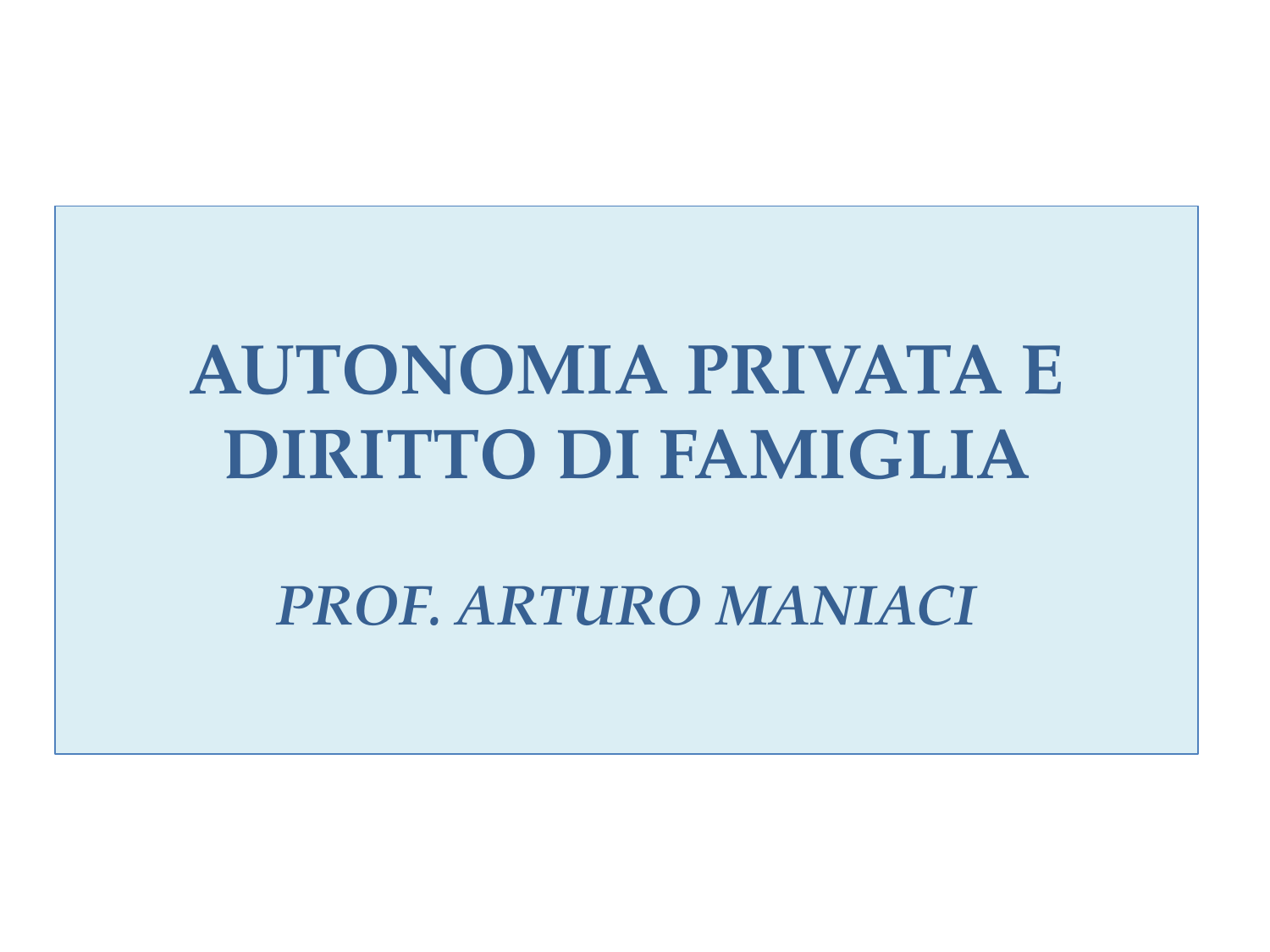

# Autonomia privata e diritto di famiglia Prof. Arturo Maniaci